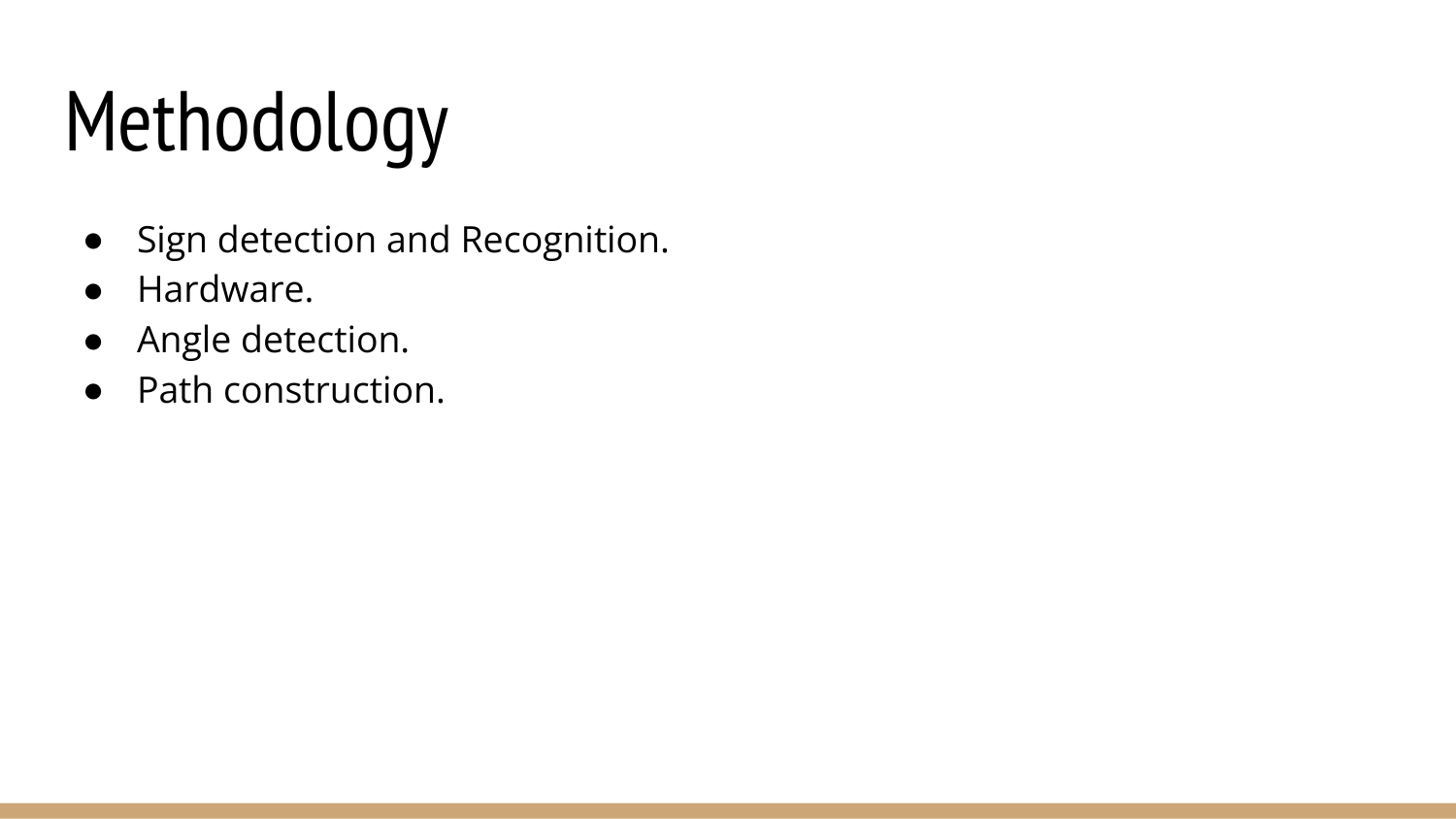

# Methodology
Sign detection and Recognition.
Hardware.
Angle detection.
Path construction.